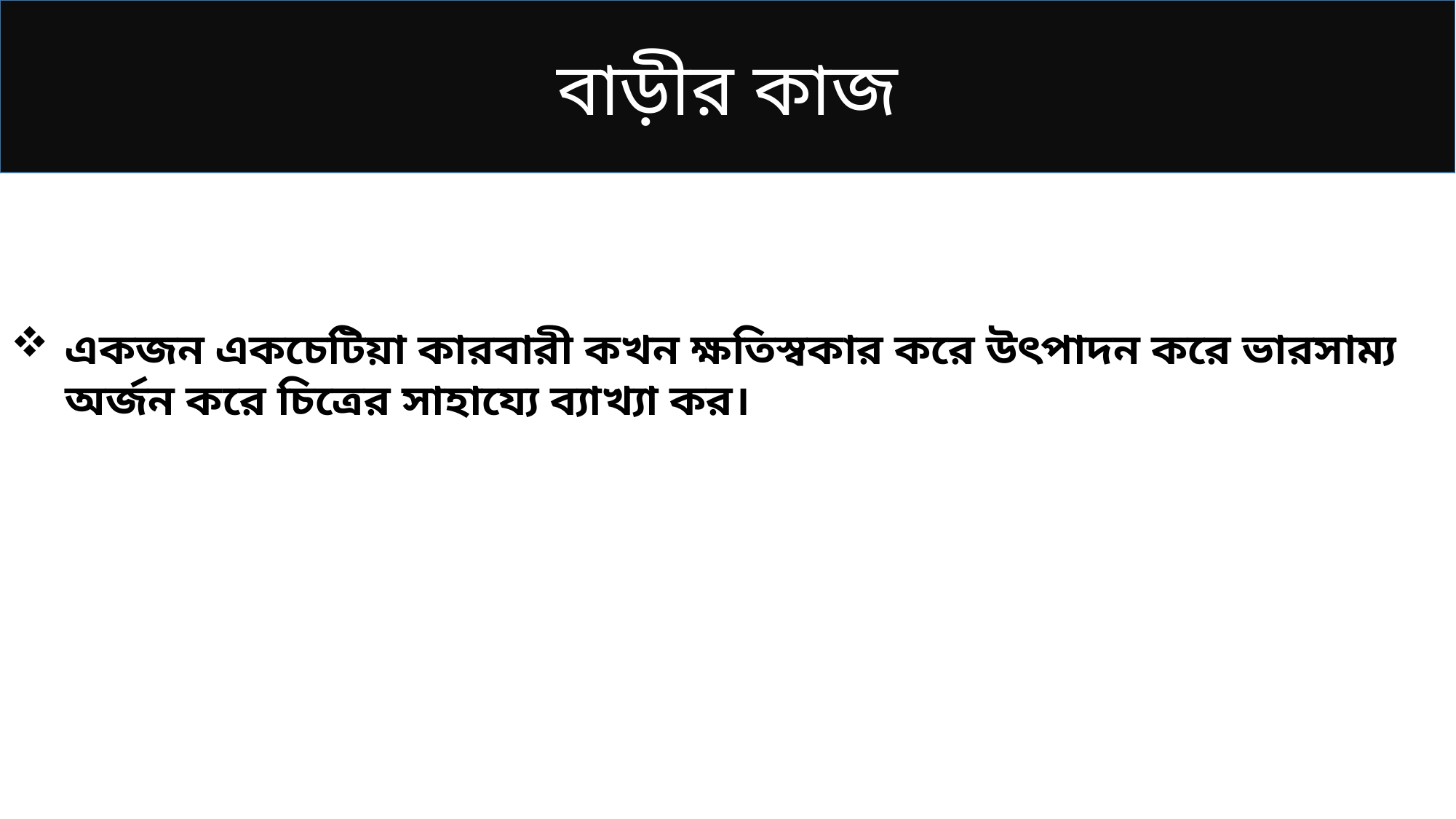

বাড়ীর কাজ

একজন একচেটিয়া কারবারী কখন ক্ষতিস্বকার করে উৎপাদন করে ভারসাম্য অর্জন করে চিত্রের সাহায্যে ব্যাখ্যা কর।